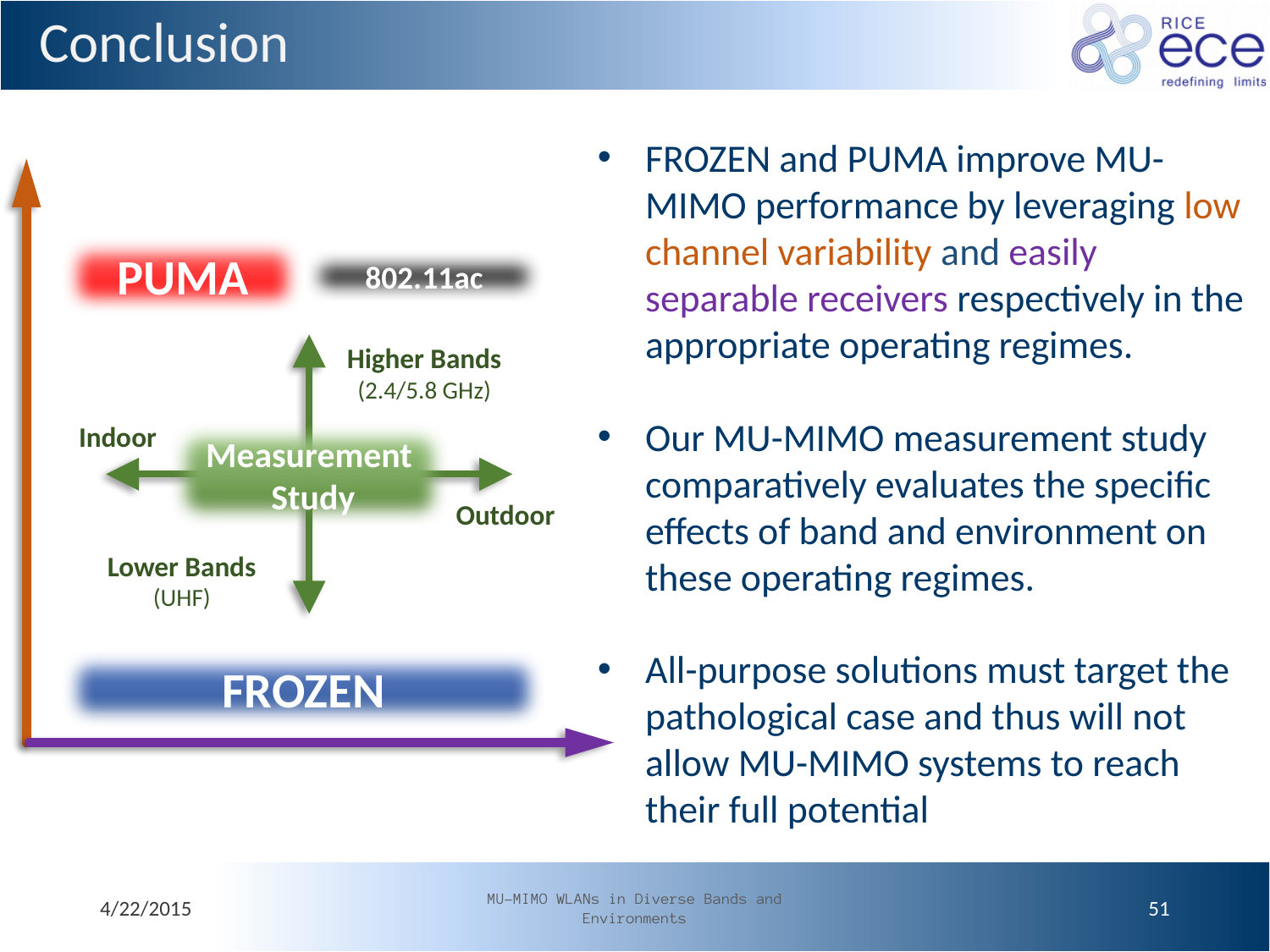

# Conclusion

FROZEN and PUMA improve MU-MIMO performance by leveraging low channel variability and easily separable receivers respectively in the appropriate operating regimes.

Our MU-MIMO measurement study comparatively evaluates the specific effects of band and environment on these operating regimes.

All-purpose solutions must target the pathological case and thus will not allow MU-MIMO systems to reach their full potential
PUMA
802.11ac
Higher Bands
(2.4/5.8 GHz)
Measurement
 Study
Indoor
Outdoor
Lower Bands
(UHF)
FROZEN
4/22/2015
MU-MIMO WLANs in Diverse Bands and Environments
51